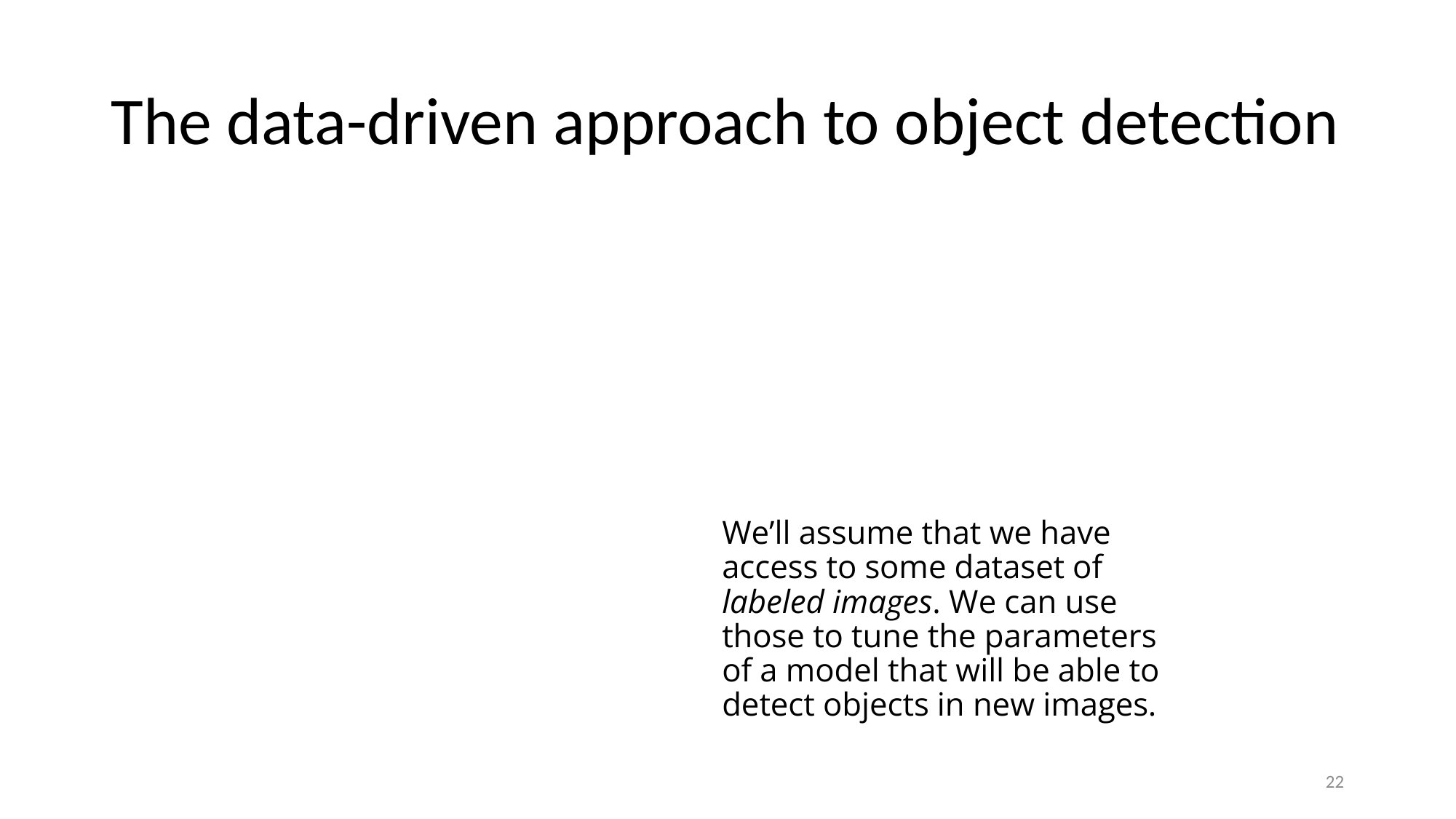

# The data-driven approach to object detection
We’ll assume that we have access to some dataset of labeled images. We can use those to tune the parameters of a model that will be able to detect objects in new images.
22